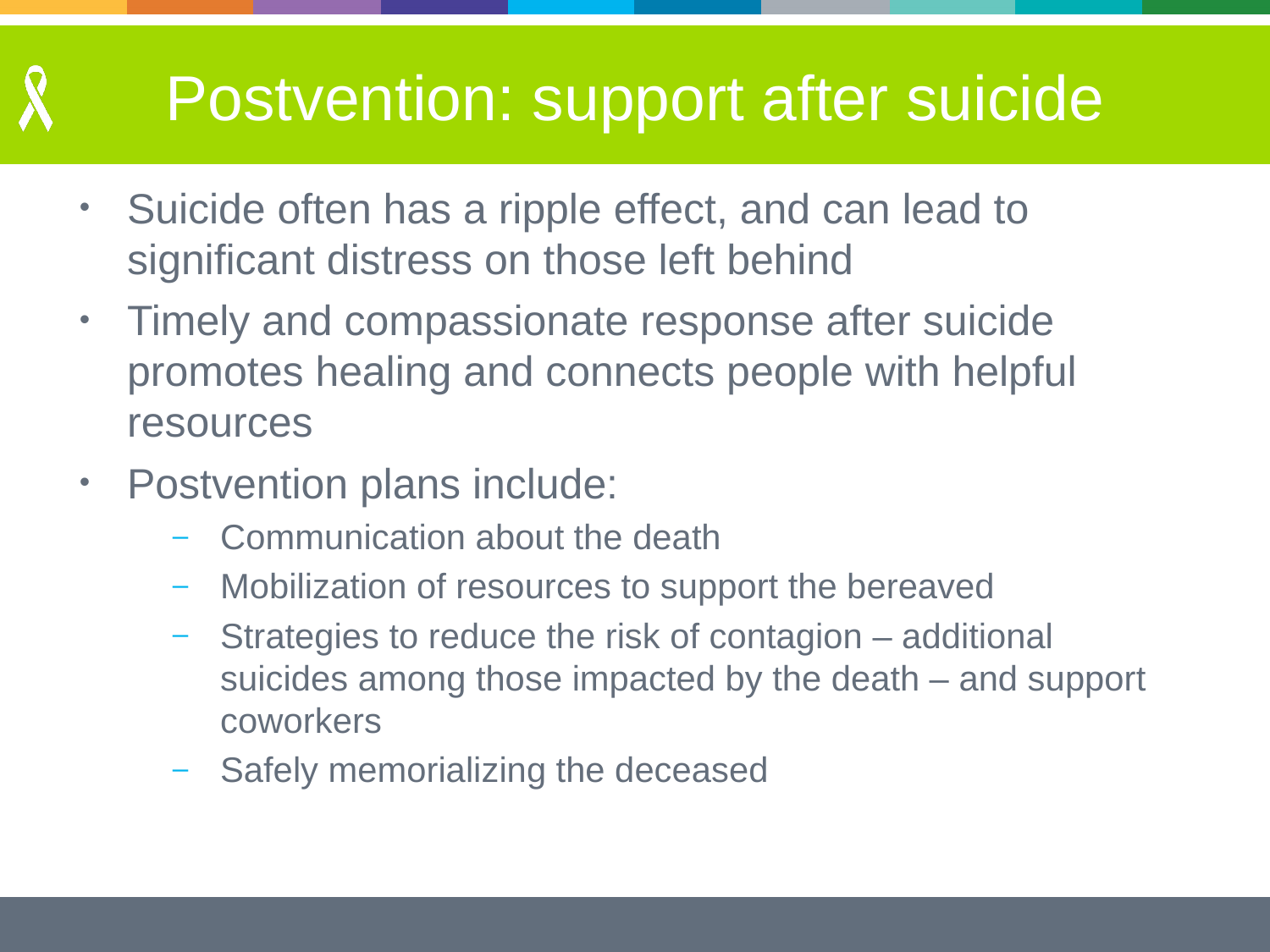

# Postvention: support after suicide
Suicide often has a ripple effect, and can lead to significant distress on those left behind
Timely and compassionate response after suicide promotes healing and connects people with helpful resources
Postvention plans include:
Communication about the death
Mobilization of resources to support the bereaved
Strategies to reduce the risk of contagion – additional suicides among those impacted by the death – and support coworkers
Safely memorializing the deceased